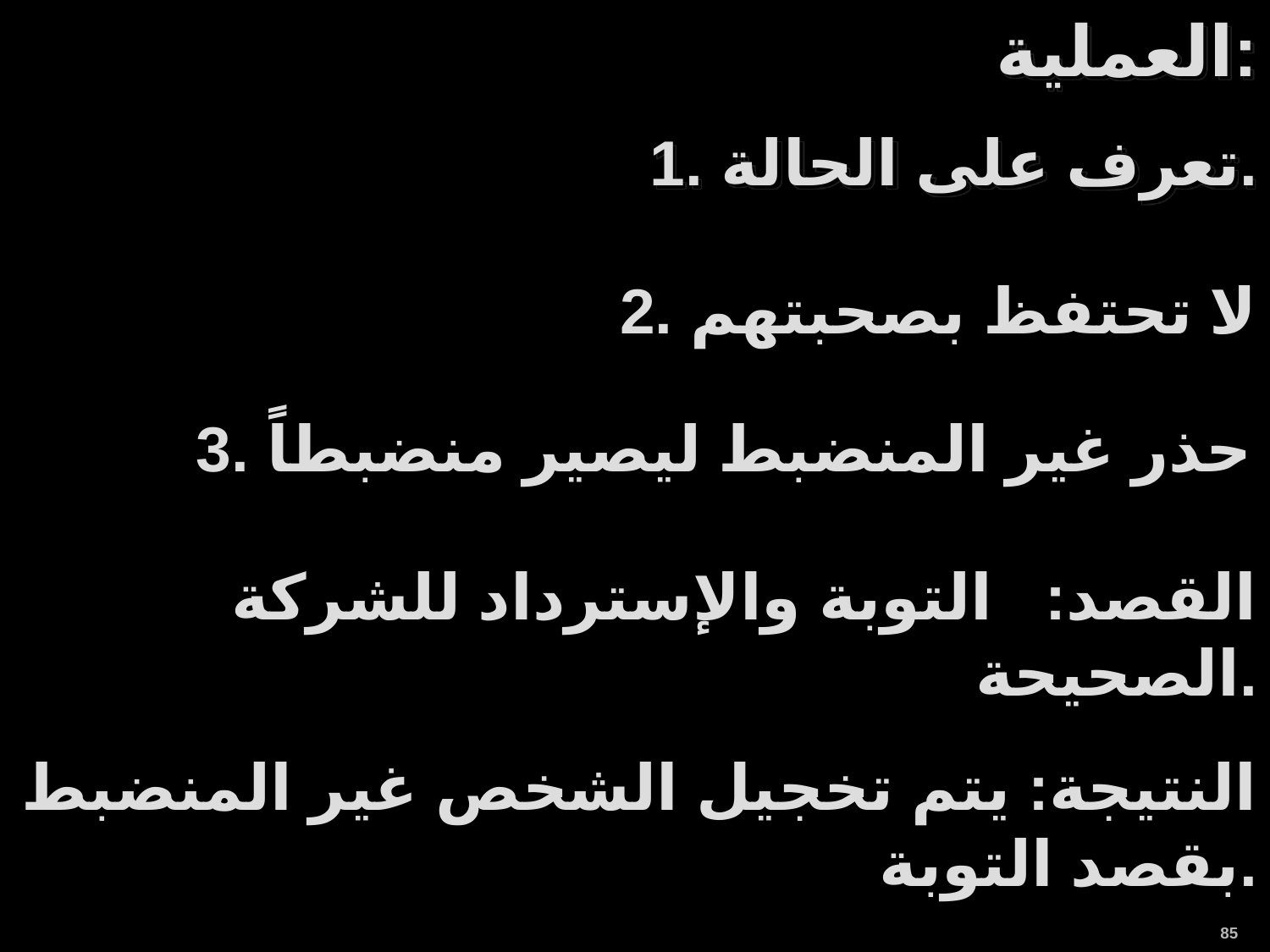

العملية:
1. تعرف على الحالة.
2. لا تحتفظ بصحبتهم
3. حذر غير المنضبط ليصير منضبطاً
القصد:   التوبة والإسترداد للشركة الصحيحة.
النتيجة: يتم تخجيل الشخص غير المنضبط بقصد التوبة.
85